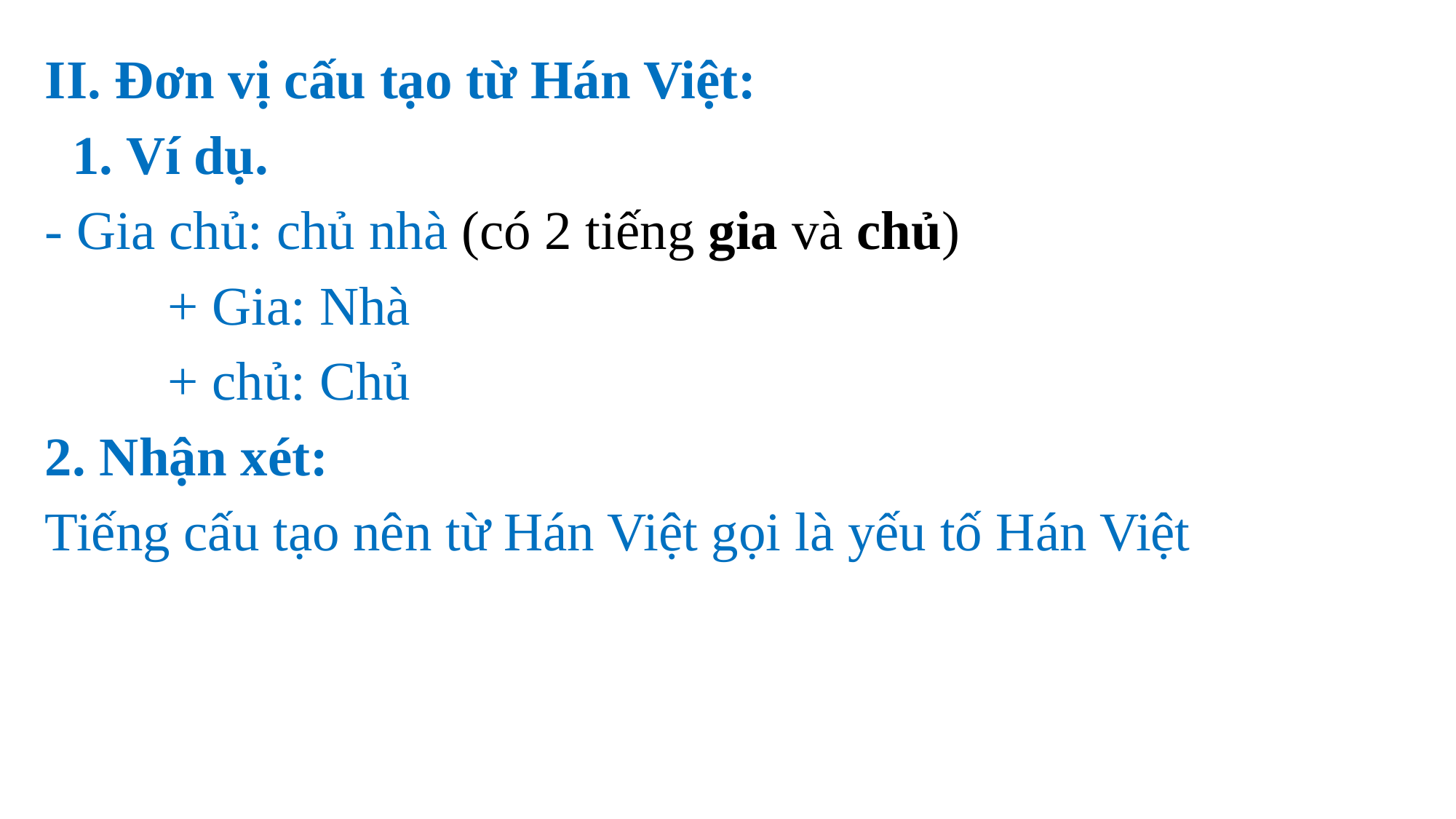

II. Đơn vị cấu tạo từ Hán Việt:
  1. Ví dụ.
- Gia chủ: chủ nhà (có 2 tiếng gia và chủ)
 + Gia: Nhà
         + chủ: Chủ
2. Nhận xét:
Tiếng cấu tạo nên từ Hán Việt gọi là yếu tố Hán Việt